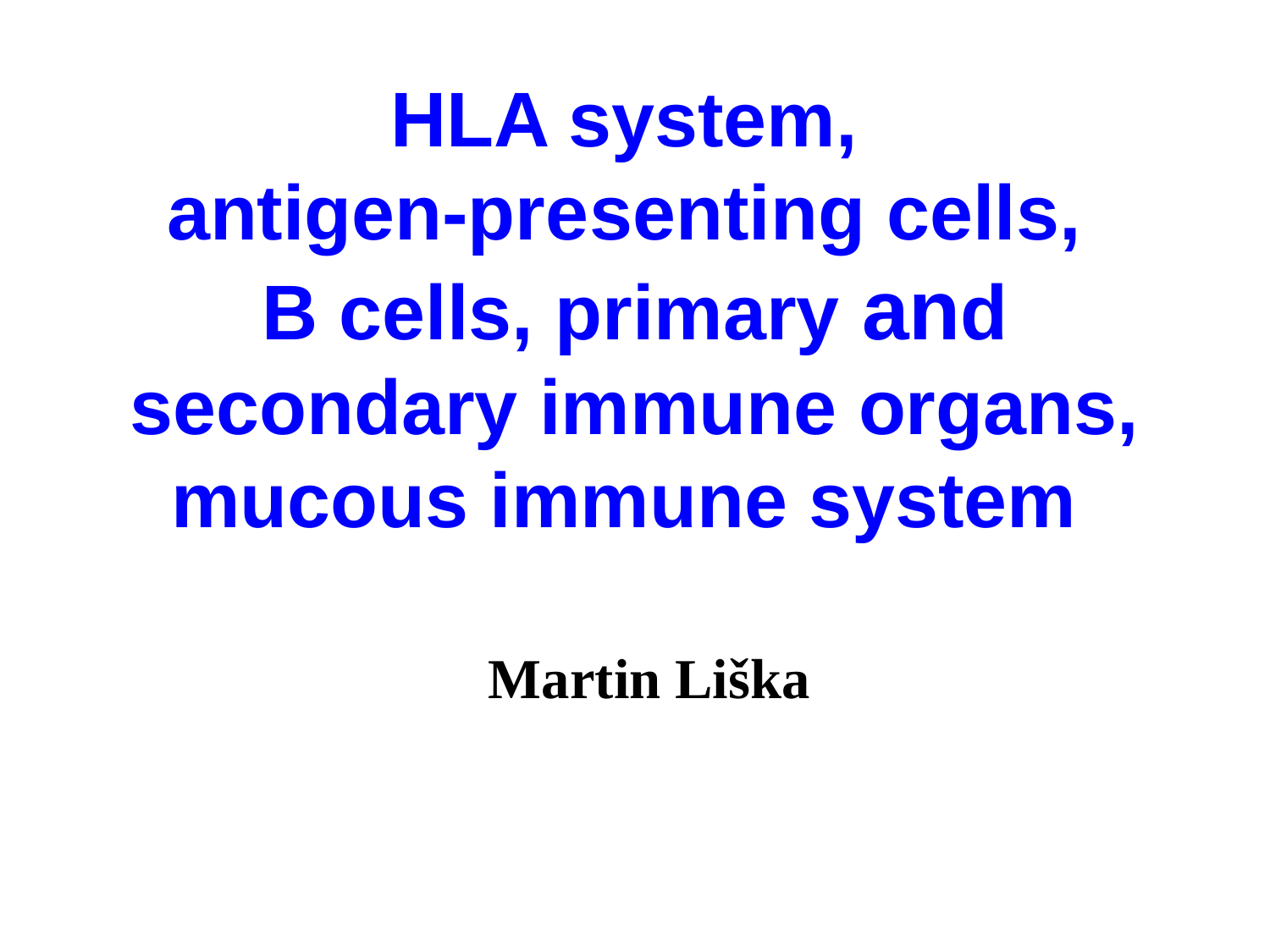

# HLA system, antigen-presenting cells, B cells, primary and secondary immune organs, mucous immune system
Martin Liška